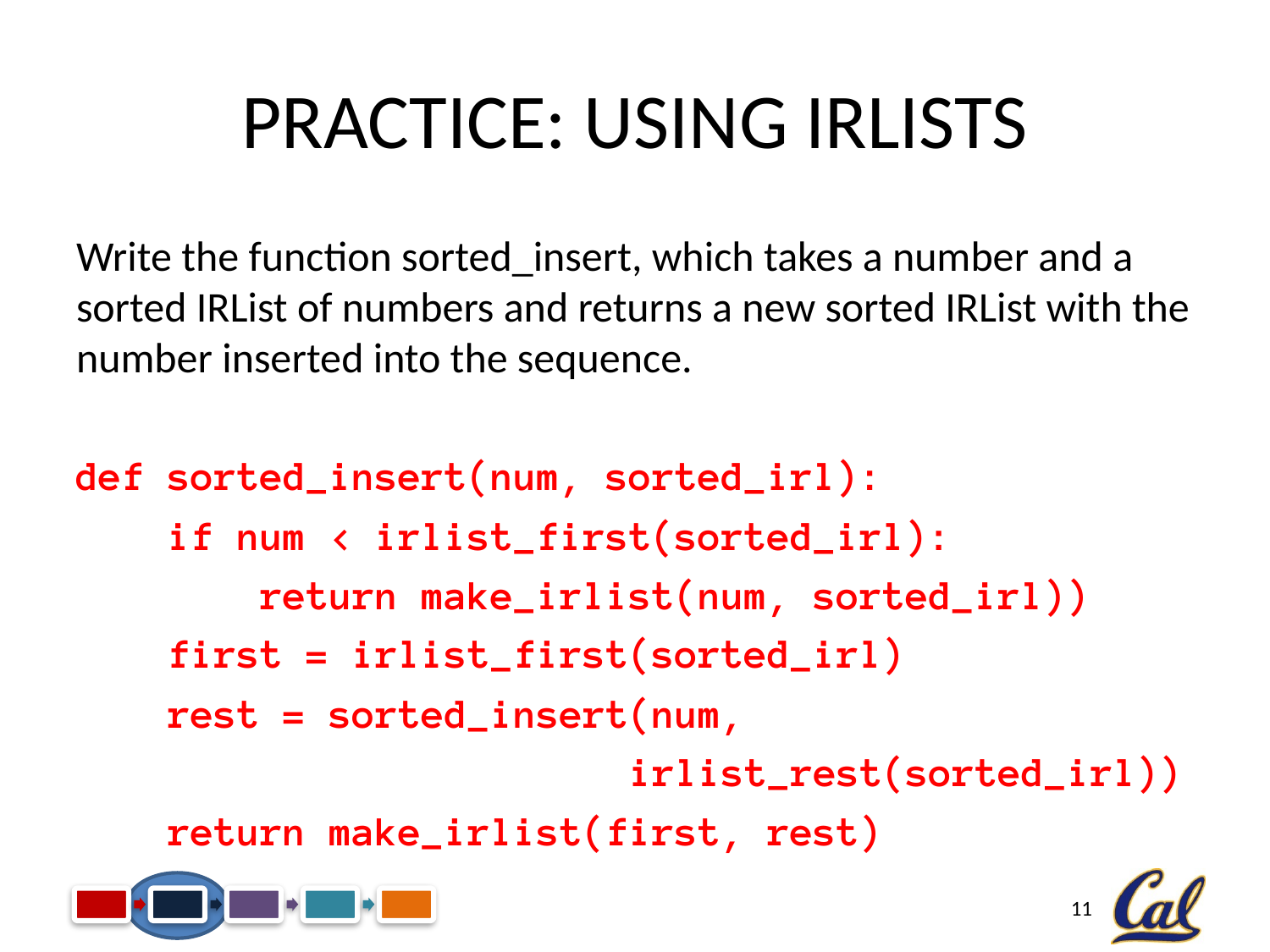

# Practice: Using IRLists
Write the function sorted_insert, which takes a number and a sorted IRList of numbers and returns a new sorted IRList with the number inserted into the sequence.

def sorted_insert(num, sorted_irl):
    if num < irlist_first(sorted_irl):
        return make_irlist(num, sorted_irl))
    first = irlist_first(sorted_irl)
    rest = sorted_insert(num,
                        irlist_rest(sorted_irl))
    return make_irlist(first, rest)